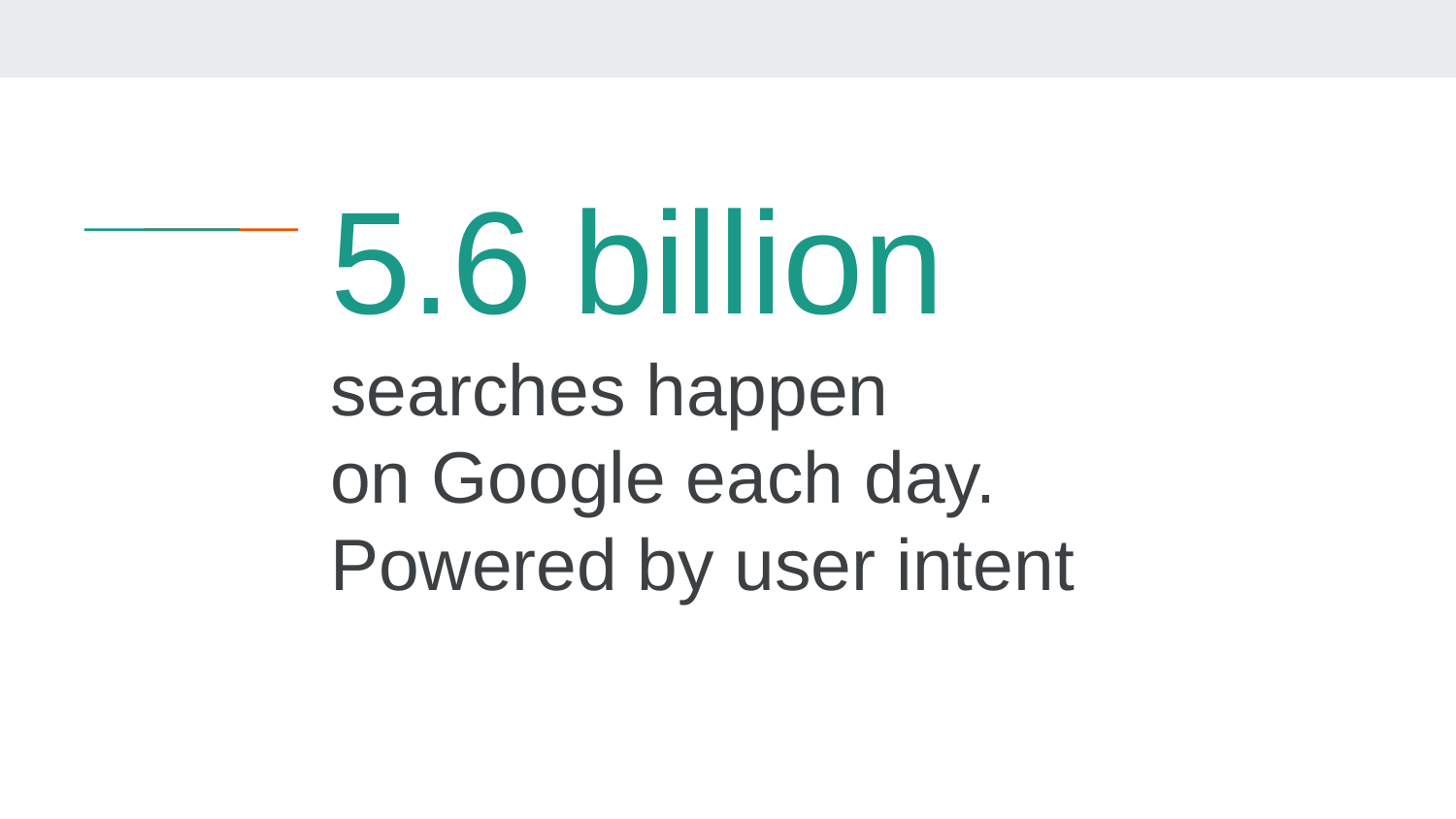

5.6 billion
searches happen
on Google each day.
Powered by user intent